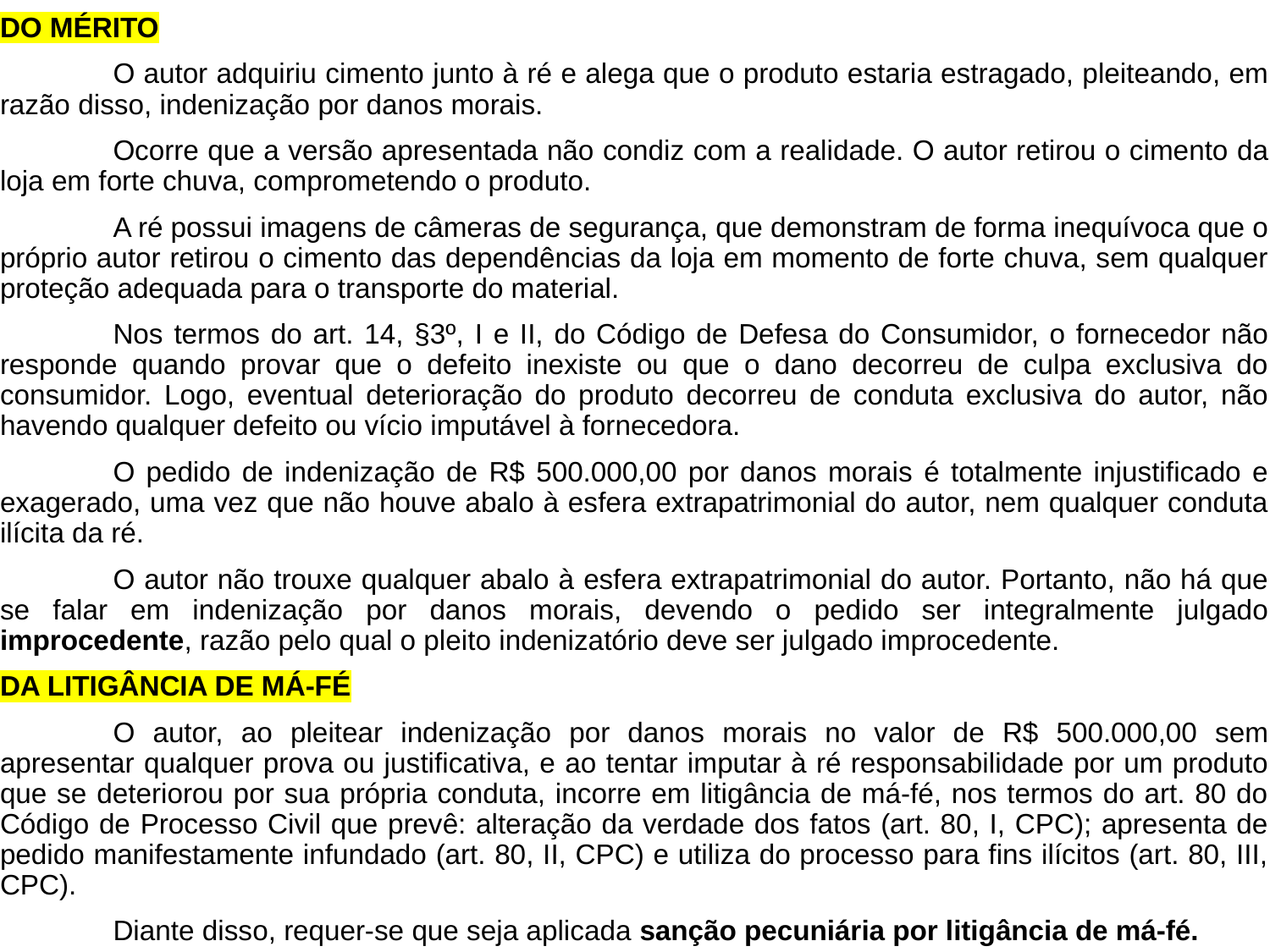

DO MÉRITO
	O autor adquiriu cimento junto à ré e alega que o produto estaria estragado, pleiteando, em razão disso, indenização por danos morais.
	Ocorre que a versão apresentada não condiz com a realidade. O autor retirou o cimento da loja em forte chuva, comprometendo o produto.
	A ré possui imagens de câmeras de segurança, que demonstram de forma inequívoca que o próprio autor retirou o cimento das dependências da loja em momento de forte chuva, sem qualquer proteção adequada para o transporte do material.
	Nos termos do art. 14, §3º, I e II, do Código de Defesa do Consumidor, o fornecedor não responde quando provar que o defeito inexiste ou que o dano decorreu de culpa exclusiva do consumidor. Logo, eventual deterioração do produto decorreu de conduta exclusiva do autor, não havendo qualquer defeito ou vício imputável à fornecedora.
	O pedido de indenização de R$ 500.000,00 por danos morais é totalmente injustificado e exagerado, uma vez que não houve abalo à esfera extrapatrimonial do autor, nem qualquer conduta ilícita da ré.
	O autor não trouxe qualquer abalo à esfera extrapatrimonial do autor. Portanto, não há que se falar em indenização por danos morais, devendo o pedido ser integralmente julgado improcedente, razão pelo qual o pleito indenizatório deve ser julgado improcedente.
DA LITIGÂNCIA DE MÁ-FÉ
	O autor, ao pleitear indenização por danos morais no valor de R$ 500.000,00 sem apresentar qualquer prova ou justificativa, e ao tentar imputar à ré responsabilidade por um produto que se deteriorou por sua própria conduta, incorre em litigância de má-fé, nos termos do art. 80 do Código de Processo Civil que prevê: alteração da verdade dos fatos (art. 80, I, CPC); apresenta de pedido manifestamente infundado (art. 80, II, CPC) e utiliza do processo para fins ilícitos (art. 80, III, CPC).
	Diante disso, requer-se que seja aplicada sanção pecuniária por litigância de má-fé.